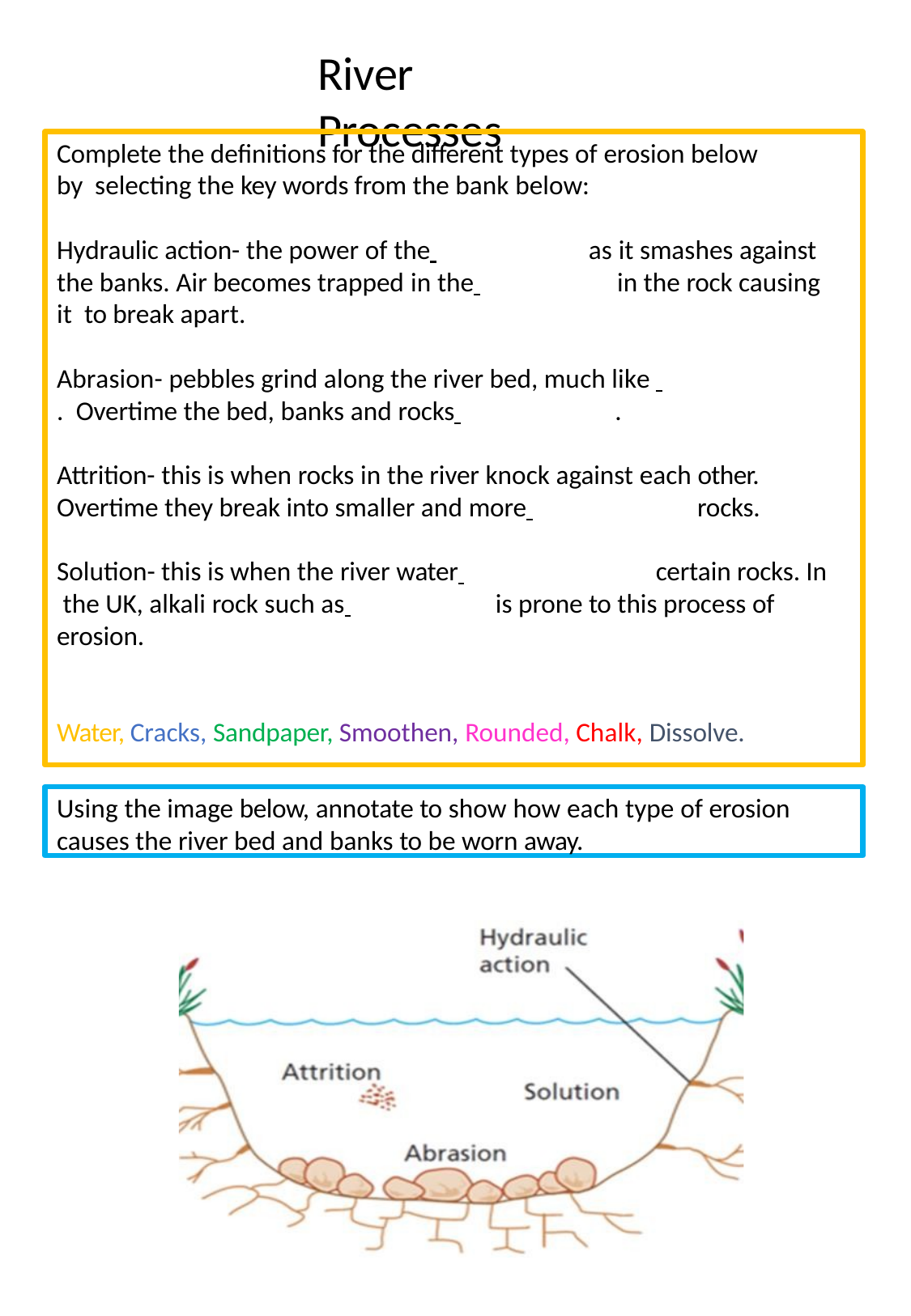

# River Processes

Complete the definitions for the different types of erosion below by  selecting the key words from the bank below:

Hydraulic action- the power of the 	as it smashes against  the banks. Air becomes trapped in the 		in the rock causing it  to break apart.

Abrasion- pebbles grind along the river bed, much like  	.  Overtime the bed, banks and rocks 	.

Attrition- this is when rocks in the river knock against each other.
Overtime they break into smaller and more 	rocks.

Solution- this is when the river water 		certain rocks. In  the UK, alkali rock such as 	is prone to this process of  erosion.

Water, Cracks, Sandpaper, Smoothen, Rounded, Chalk, Dissolve.
Using the image below, annotate to show how each type of erosion
causes the river bed and banks to be worn away.